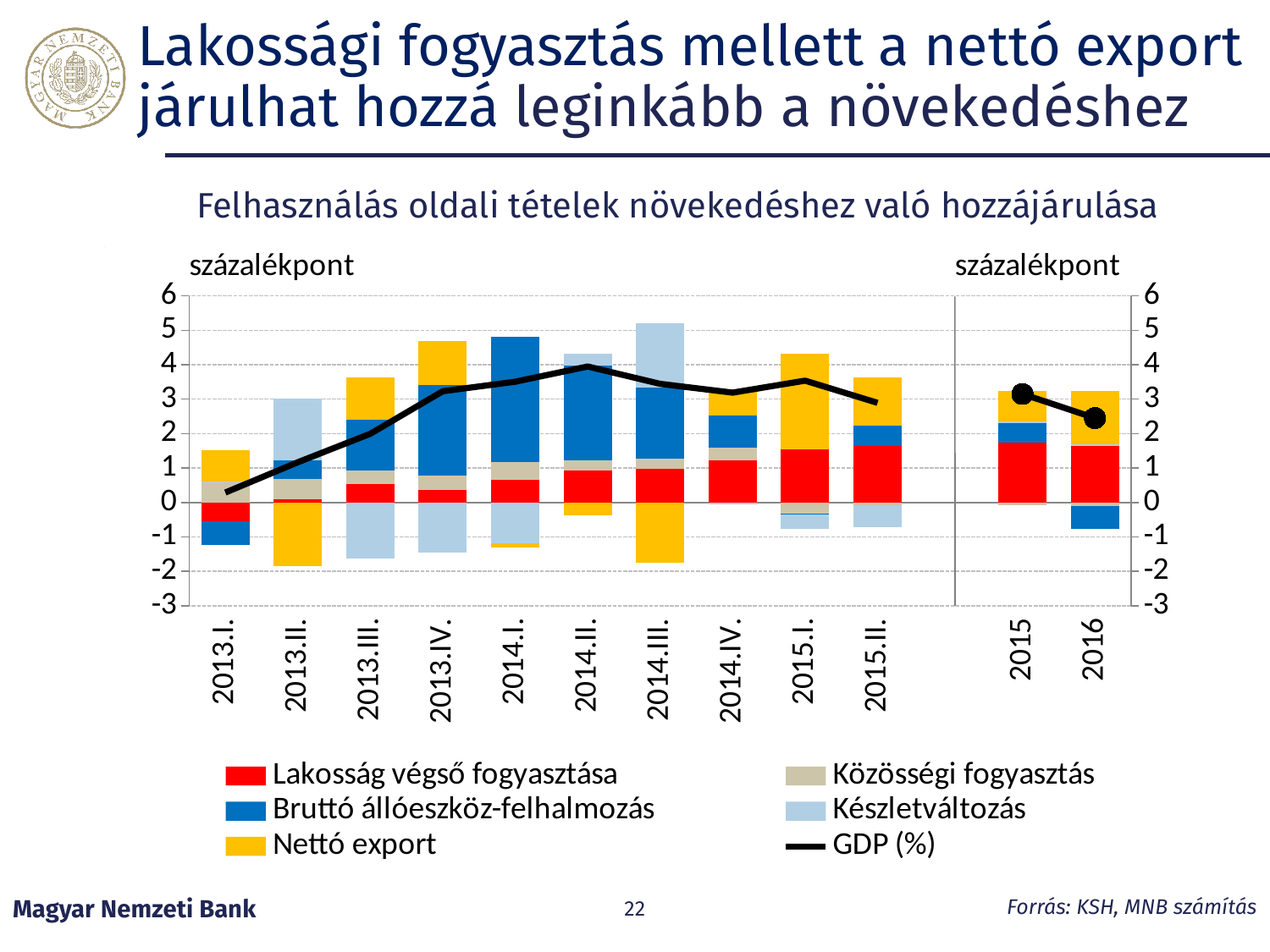

# Lakossági fogyasztás mellett a nettó export járulhat hozzá leginkább a növekedéshez
Felhasználás oldali tételek növekedéshez való hozzájárulása

### Chart

| Category | Lakosság végső fogyasztása | Közösségi fogyasztás | Bruttó állóeszköz-felhalmozás | Készletváltozás | Nettó export | GDP (%) |
|---|---|---|---|---|---|---|
| 2013.I. | -0.5497050230413828 | 0.5833178329716524 | -0.6873934386448574 | 0.01536692558128561 | 0.9253070048971226 | 0.2868933017638218 |
| 2013.II. | 0.0925450774196155 | 0.5806341396414931 | 0.5543526551326745 | 1.7800398073521202 | -1.8391226820807218 | 1.1684489974651817 |
| 2013.III. | 0.5247220598909006 | 0.40745842897640505 | 1.461255093157754 | -1.6271499163862189 | 1.2290189021713482 | 1.9953045678101893 |
| 2013.IV. | 0.3620701449346276 | 0.41733171131016394 | 2.6302691194983367 | -1.4535229044055047 | 1.2743899850987153 | 3.23053805643634 |
| 2014.I. | 0.6676531604441874 | 0.5049505365770466 | 3.6434840209699226 | -1.18721502614897 | -0.12081063605210042 | 3.508062055790085 |
| 2014.II. | 0.93768699261265 | 0.2783941884911528 | 2.7541627713313392 | 0.3568537272851189 | -0.37838348069630545 | 3.948714199023954 |
| 2014.III. | 0.9853476630604855 | 0.28598421518898287 | 2.0755463793113007 | 1.8625653470996575 | -1.763970771804563 | 3.4454728328558626 |
| 2014.IV. | 1.2282124850567988 | 0.3628111334579129 | 0.9291956355398155 | -0.059660971809862 | 0.7290756297947125 | 3.1896339120393775 |
| 2015.I. | 1.5341373901286004 | -0.32537352511912326 | -0.023627693703000687 | -0.4244287731745805 | 2.777669966966047 | 3.5383773650979444 |
| 2015.II. | 1.642346955508368 | -0.08487273048611661 | 0.5944000087615894 | -0.6444999214068656 | 1.3860007445385887 | 2.893375056915563 |
|  | None | None | None | None | None | None |
| 2015 | 1.7329961469192416 | -0.09014382364749188 | 0.5787453882077708 | 0.04959865638830665 | 0.880656458973068 | 3.1518559651819733 |
| 2016 | 1.6419279396090098 | -0.10627142489620665 | -0.6740298824332059 | 0.03639150766527489 | 1.5543570447970887 | 2.4523751847419617 |
Forrás: KSH, MNB számítás
Magyar Nemzeti Bank
22